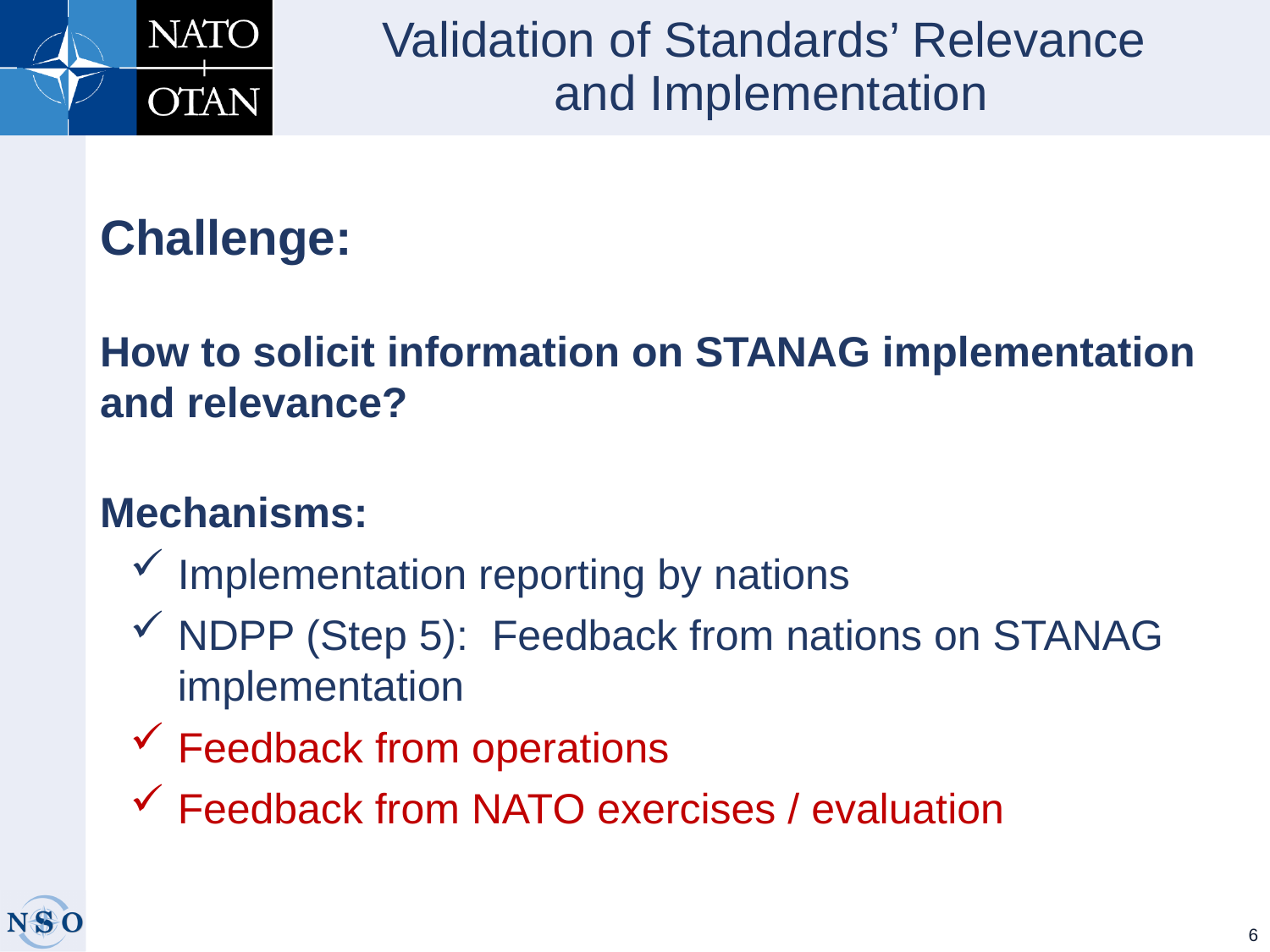

# Validation of Standards’ Relevance and Implementation
Challenge:
How to solicit information on STANAG implementation
and relevance?

Mechanisms:
Implementation reporting by nations
NDPP (Step 5):  Feedback from nations on STANAG implementation
Feedback from operations
Feedback from NATO exercises / evaluation
6